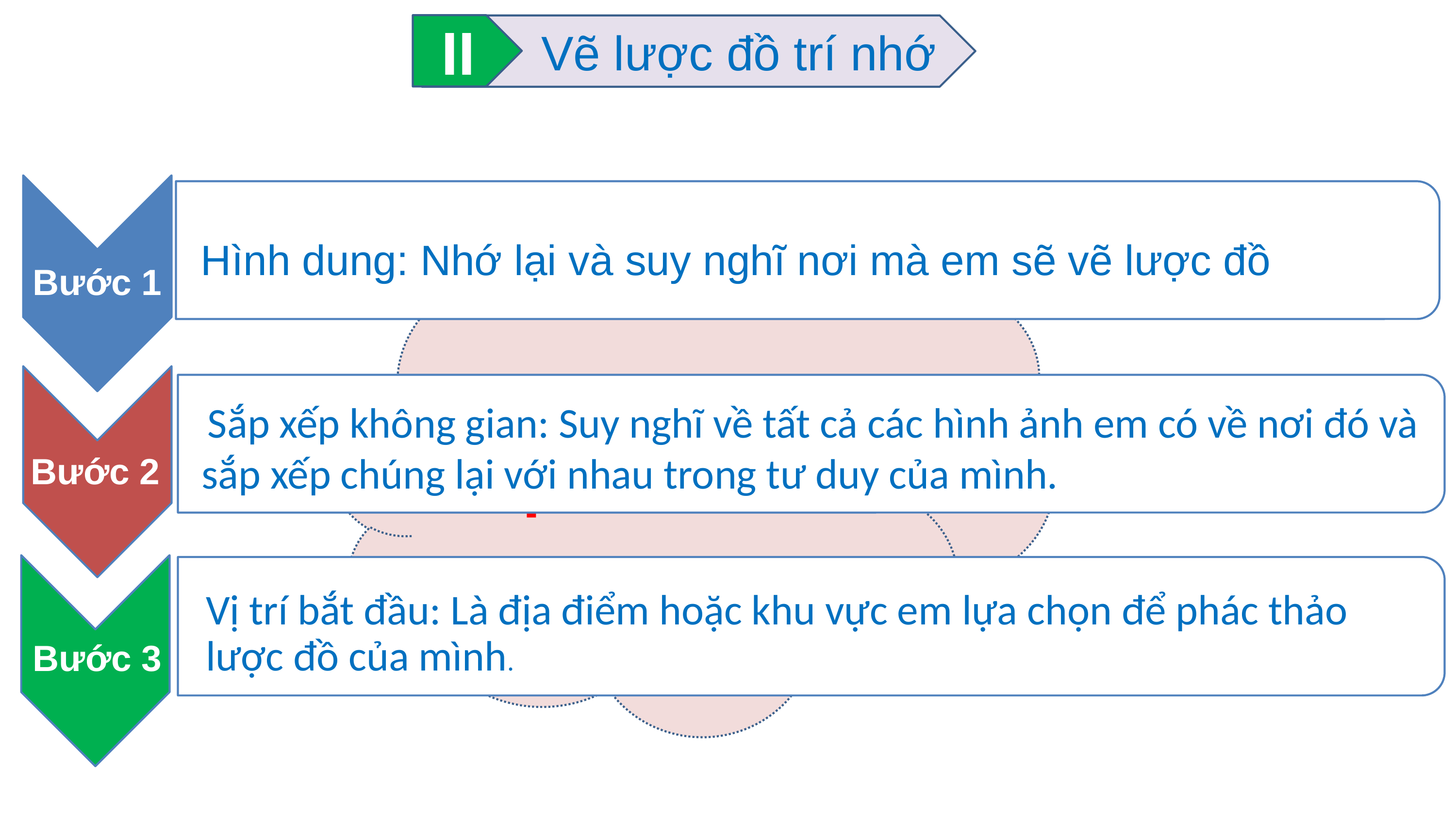

II

Vẽ lược đồ trí nhớ

Bước 1

Hình dung: Nhớ lại và suy nghĩ nơi mà em sẽ vẽ lược đồ

Nêu các bước vẽ lược đồ trí nhớ?

 Sắp xếp không gian: Suy nghĩ về tất cả các hình ảnh em có về nơi đó và sắp xếp chúng lại với nhau trong tư duy của mình.

Bước 2

Vị trí bắt đầu: Là địa điểm hoặc khu vực em lựa chọn để phác thảo lược đồ của mình.

Bước 3